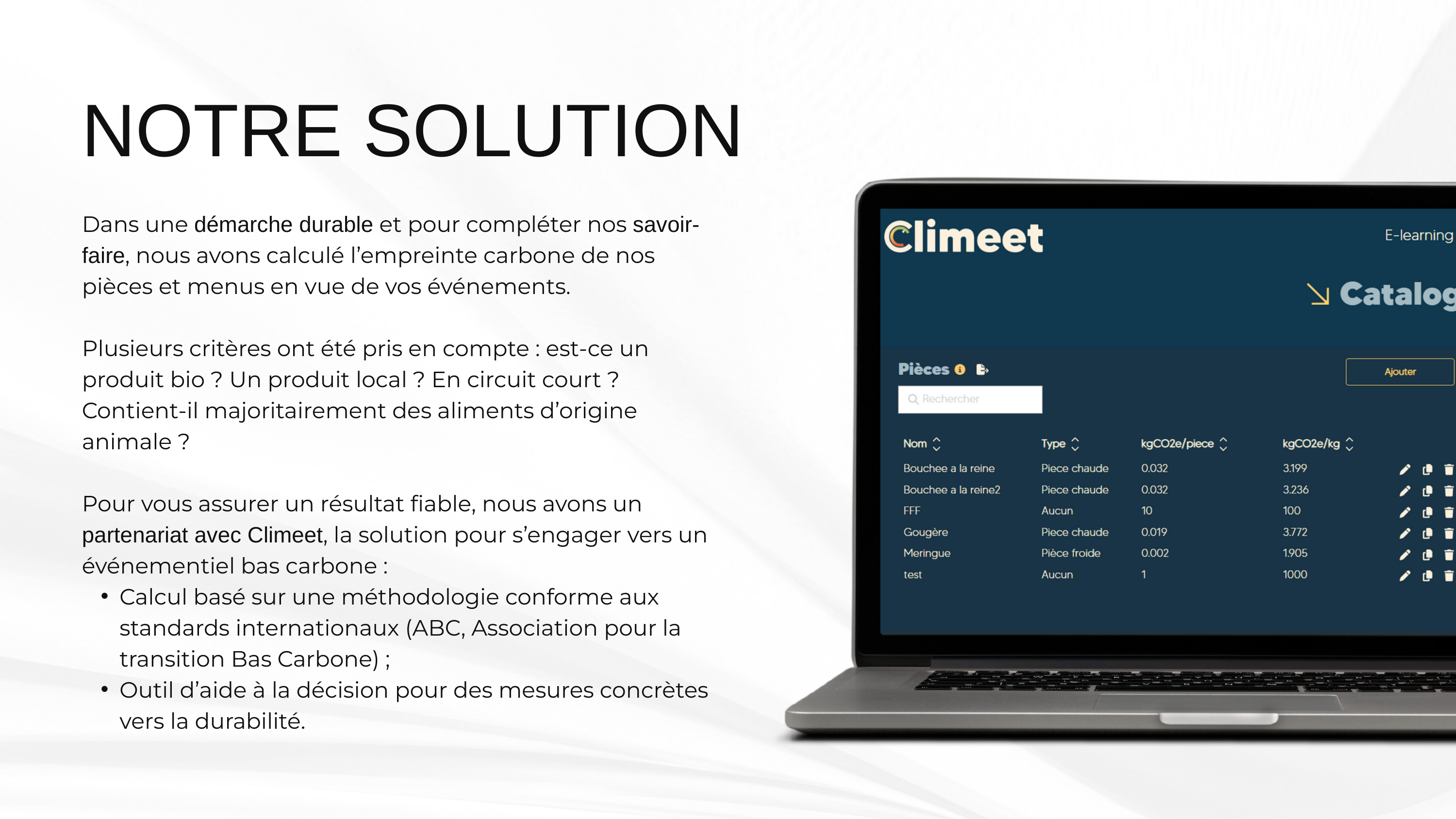

NOTRE SOLUTION

Dans une démarche durable et pour compléter nos savoir-faire, nous avons calculé l’empreinte carbone de nos pièces et menus en vue de vos événements.

Plusieurs critères ont été pris en compte : est-ce un produit bio ? Un produit local ? En circuit court ? Contient-il majoritairement des aliments d’origine animale ?

Pour vous assurer un résultat fiable, nous avons un partenariat avec Climeet, la solution pour s’engager vers un événementiel bas carbone :
Calcul basé sur une méthodologie conforme aux standards internationaux (ABC, Association pour la transition Bas Carbone) ;
Outil d’aide à la décision pour des mesures concrètes vers la durabilité.